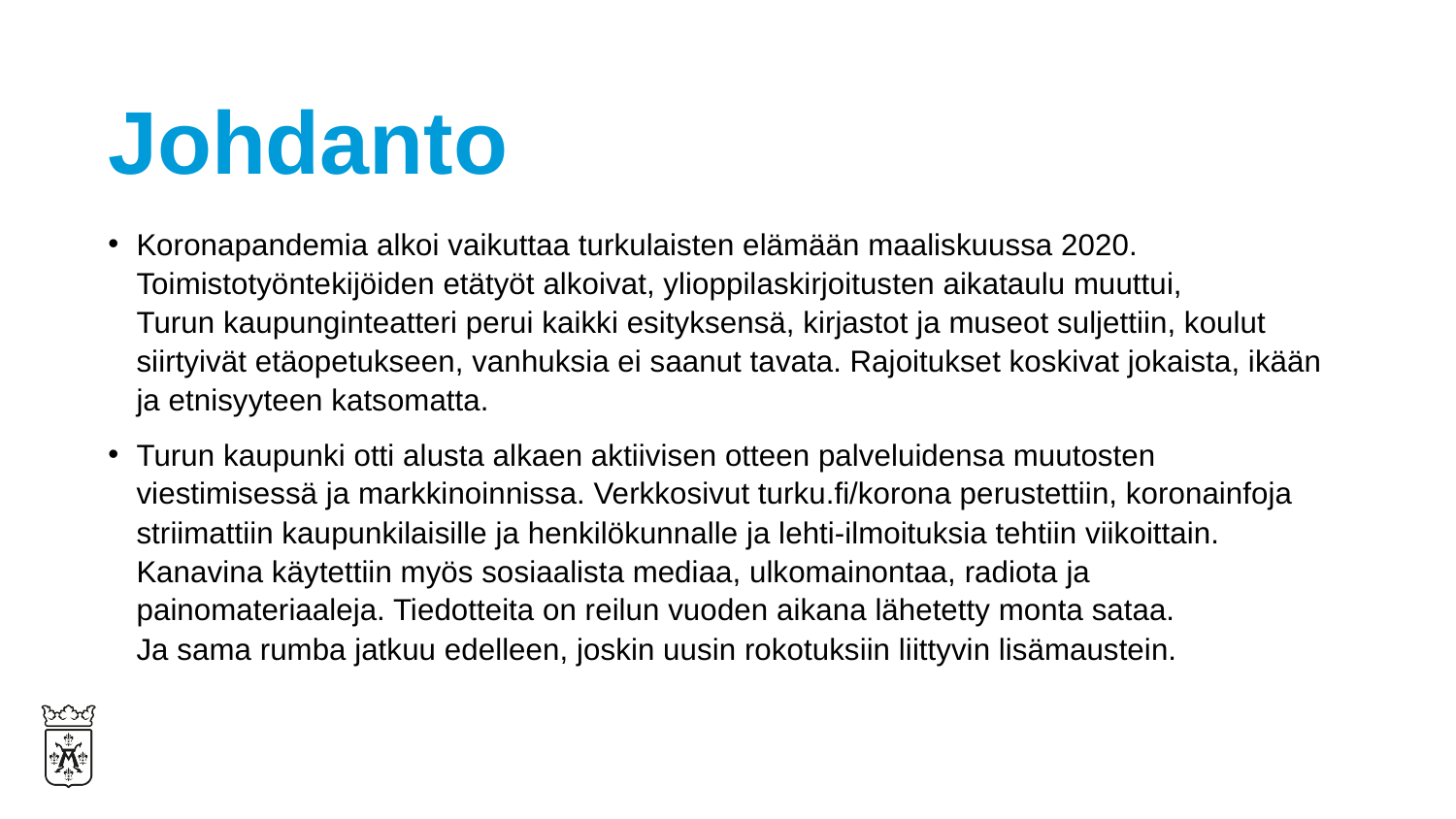

# Johdanto
Koronapandemia alkoi vaikuttaa turkulaisten elämään maaliskuussa 2020. Toimistotyöntekijöiden etätyöt alkoivat, ylioppilaskirjoitusten aikataulu muuttui,
Turun kaupunginteatteri perui kaikki esityksensä, kirjastot ja museot suljettiin, koulut siirtyivät etäopetukseen, vanhuksia ei saanut tavata. Rajoitukset koskivat jokaista, ikään ja etnisyyteen katsomatta.
Turun kaupunki otti alusta alkaen aktiivisen otteen palveluidensa muutosten viestimisessä ja markkinoinnissa. Verkkosivut turku.fi/korona perustettiin, koronainfoja striimattiin kaupunkilaisille ja henkilökunnalle ja lehti-ilmoituksia tehtiin viikoittain. Kanavina käytettiin myös sosiaalista mediaa, ulkomainontaa, radiota ja painomateriaaleja. Tiedotteita on reilun vuoden aikana lähetetty monta sataa.
Ja sama rumba jatkuu edelleen, joskin uusin rokotuksiin liittyvin lisämaustein.